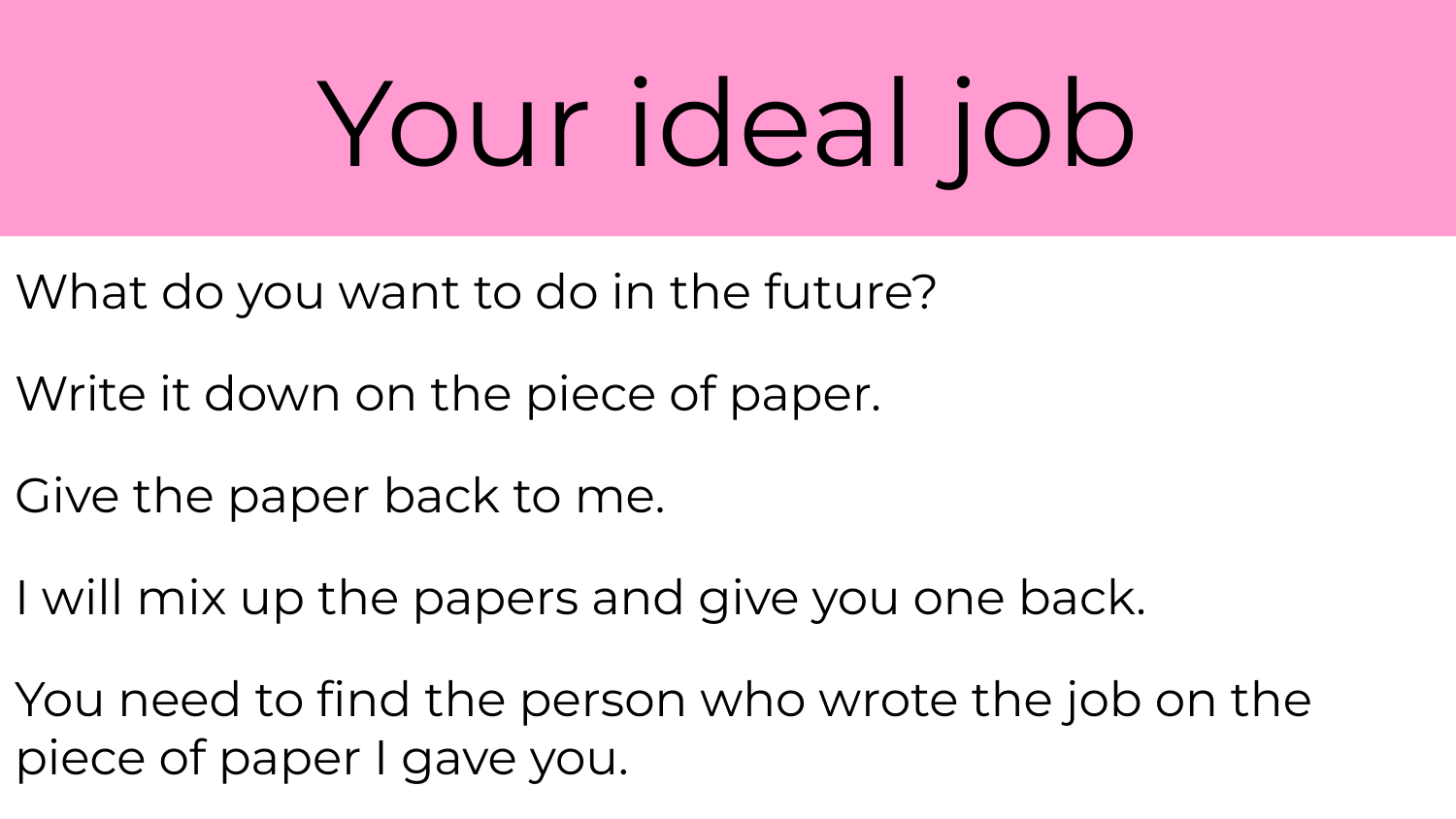

Your ideal job
What do you want to do in the future?

Write it down on the piece of paper.

Give the paper back to me.

I will mix up the papers and give you one back.

You need to find the person who wrote the job on the piece of paper I gave you.